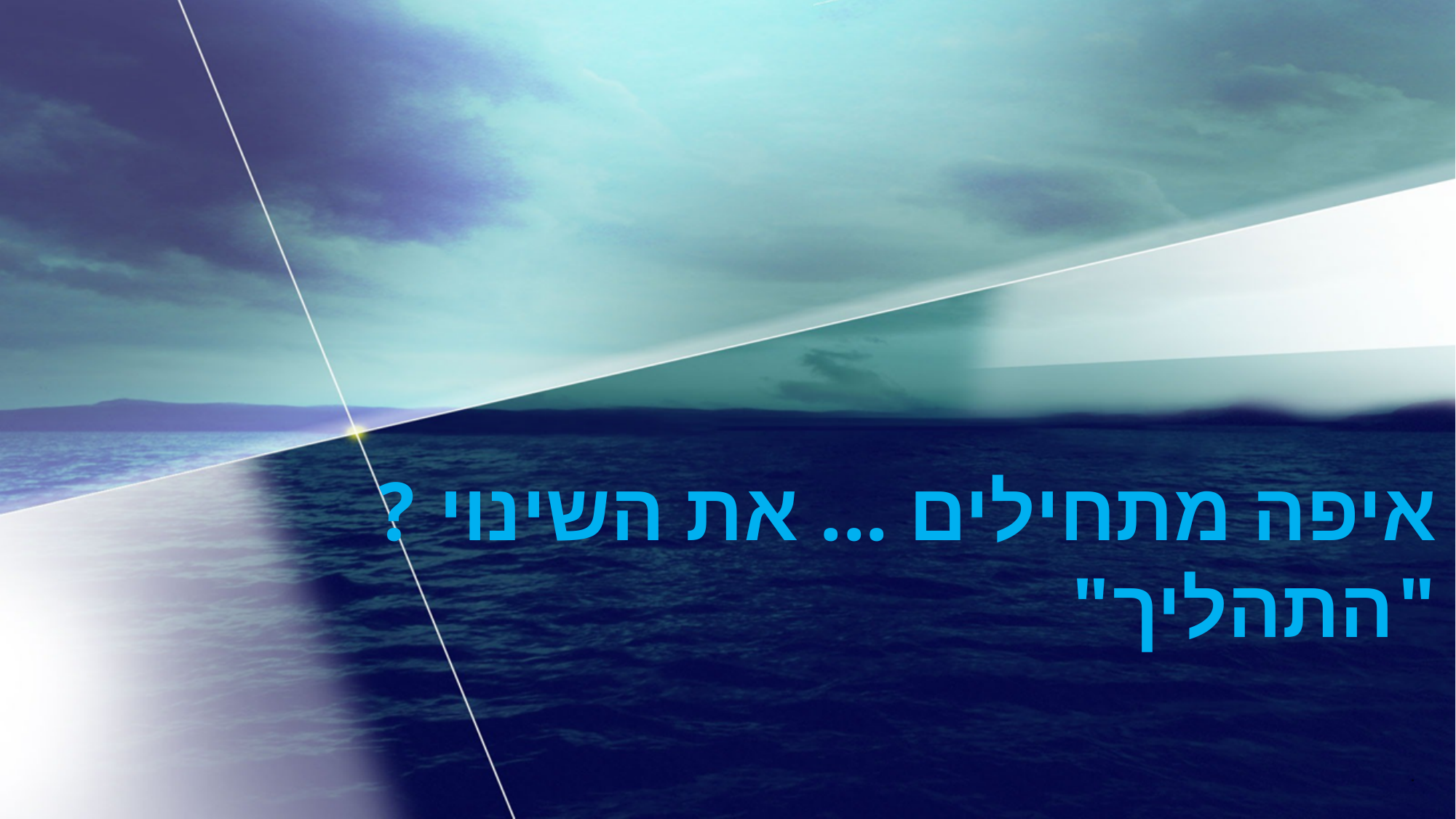

# איפה מתחילים ... את השינוי ? "התהליך"